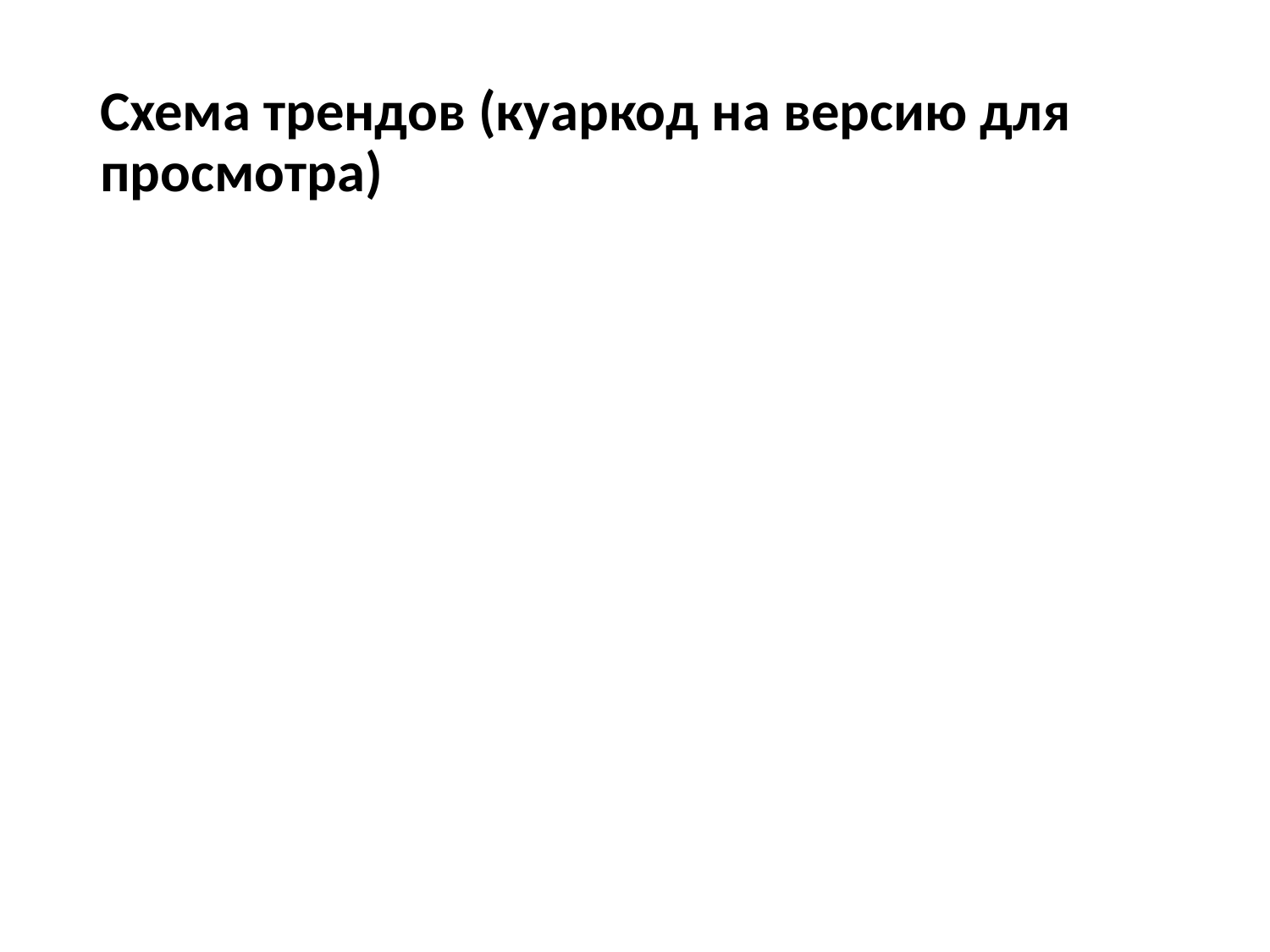

# Схема трендов (куаркод на версию для просмотра)